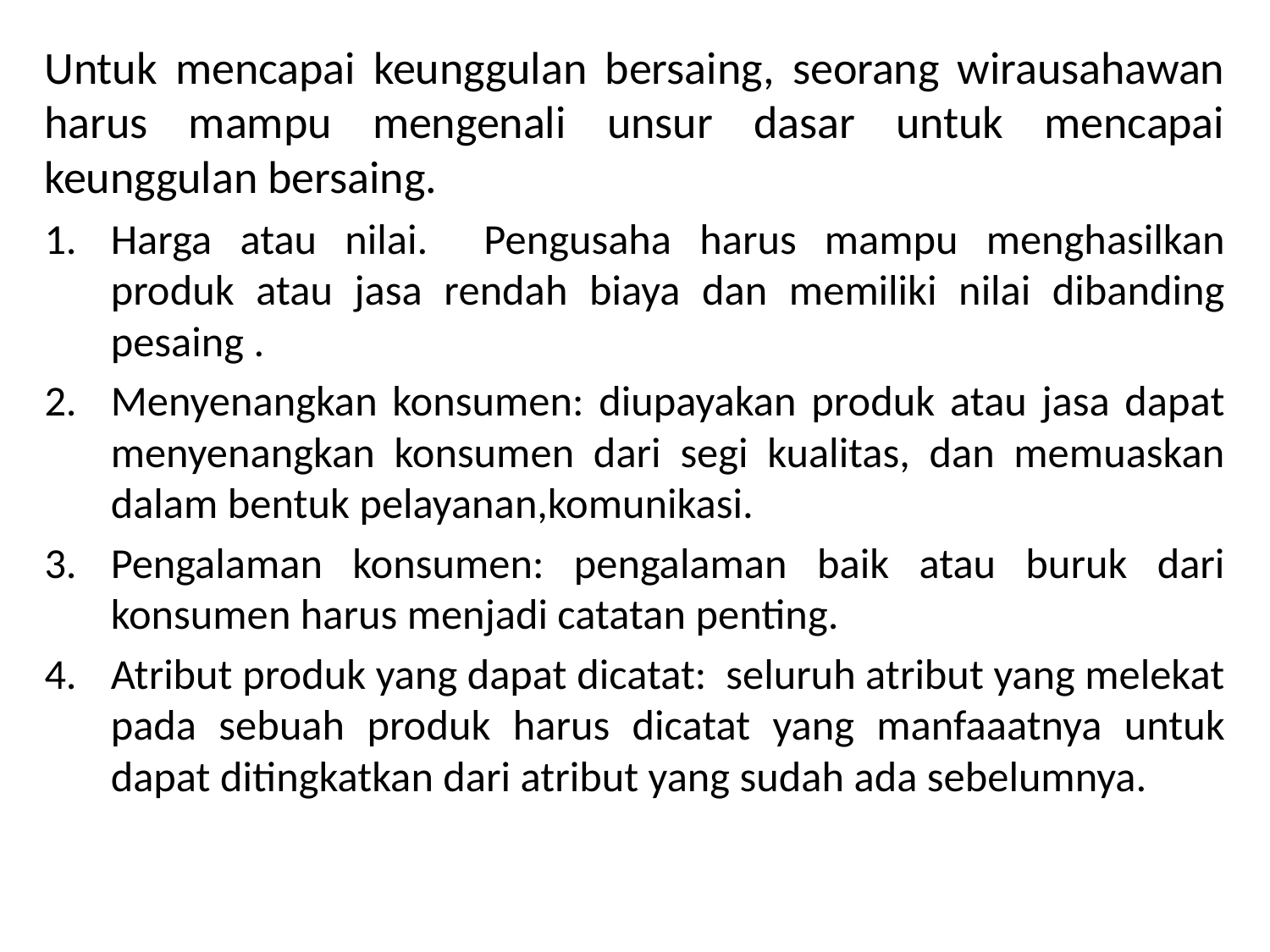

Untuk mencapai keunggulan bersaing, seorang wirausahawan harus mampu mengenali unsur dasar untuk mencapai keunggulan bersaing.
Harga atau nilai.  Pengusaha harus mampu menghasilkan produk atau jasa rendah biaya dan memiliki nilai dibanding pesaing .
Menyenangkan konsumen: diupayakan produk atau jasa dapat menyenangkan konsumen dari segi kualitas, dan memuaskan dalam bentuk pelayanan,komunikasi.
Pengalaman konsumen: pengalaman baik atau buruk dari konsumen harus menjadi catatan penting.
Atribut produk yang dapat dicatat:  seluruh atribut yang melekat pada sebuah produk harus dicatat yang manfaaatnya untuk dapat ditingkatkan dari atribut yang sudah ada sebelumnya.